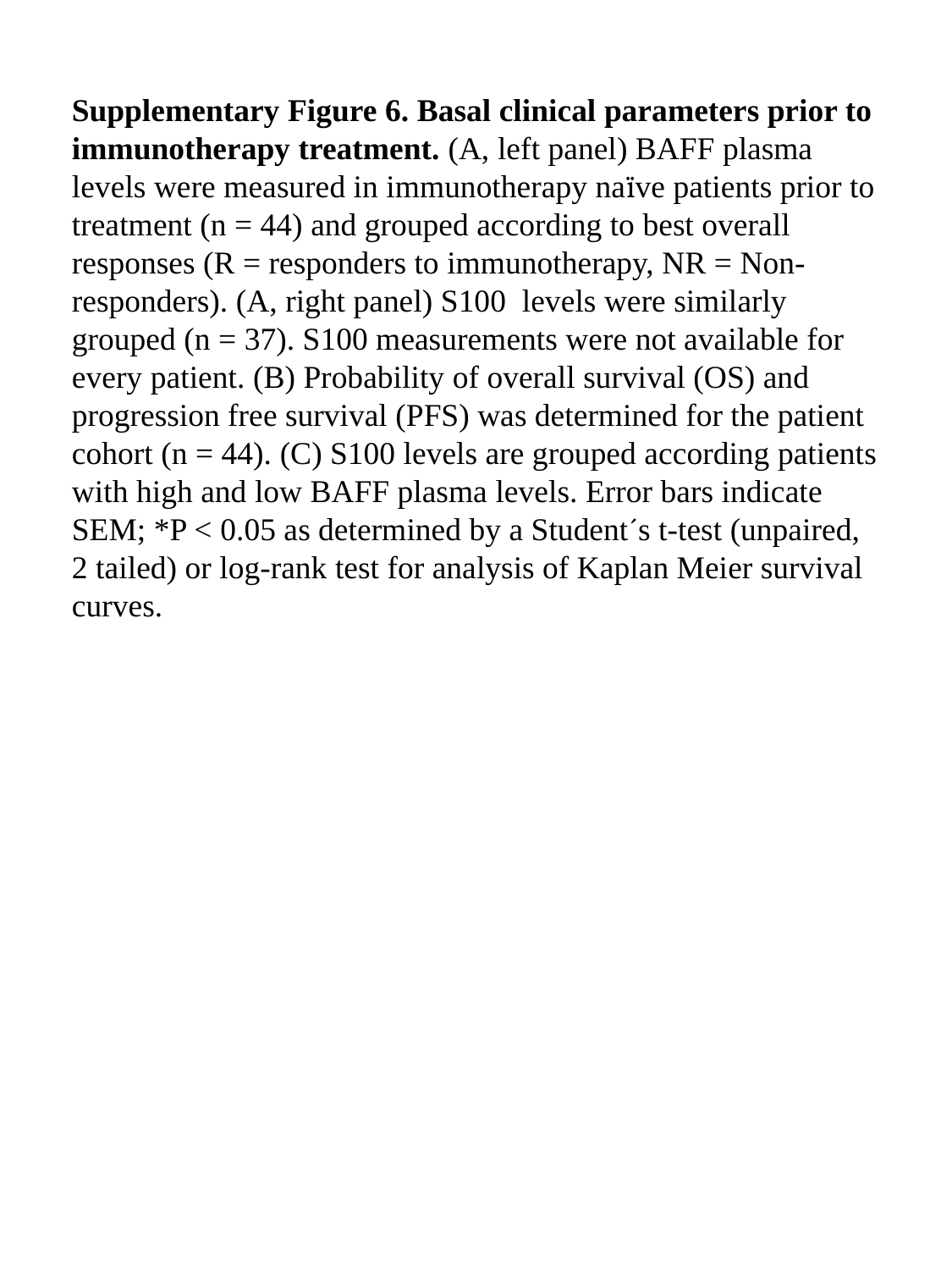

Supplementary Figure 6. Basal clinical parameters prior to immunotherapy treatment. (A, left panel) BAFF plasma levels were measured in immunotherapy naïve patients prior to treatment (n = 44) and grouped according to best overall responses (R = responders to immunotherapy, NR = Non-responders). (A, right panel) S100  levels were similarly grouped (n = 37). S100 measurements were not available for every patient. (B) Probability of overall survival (OS) and progression free survival (PFS) was determined for the patient cohort (n = 44). (C) S100 levels are grouped according patients with high and low BAFF plasma levels. Error bars indicate SEM; *P < 0.05 as determined by a Student´s t-test (unpaired, 2 tailed) or log-rank test for analysis of Kaplan Meier survival curves.